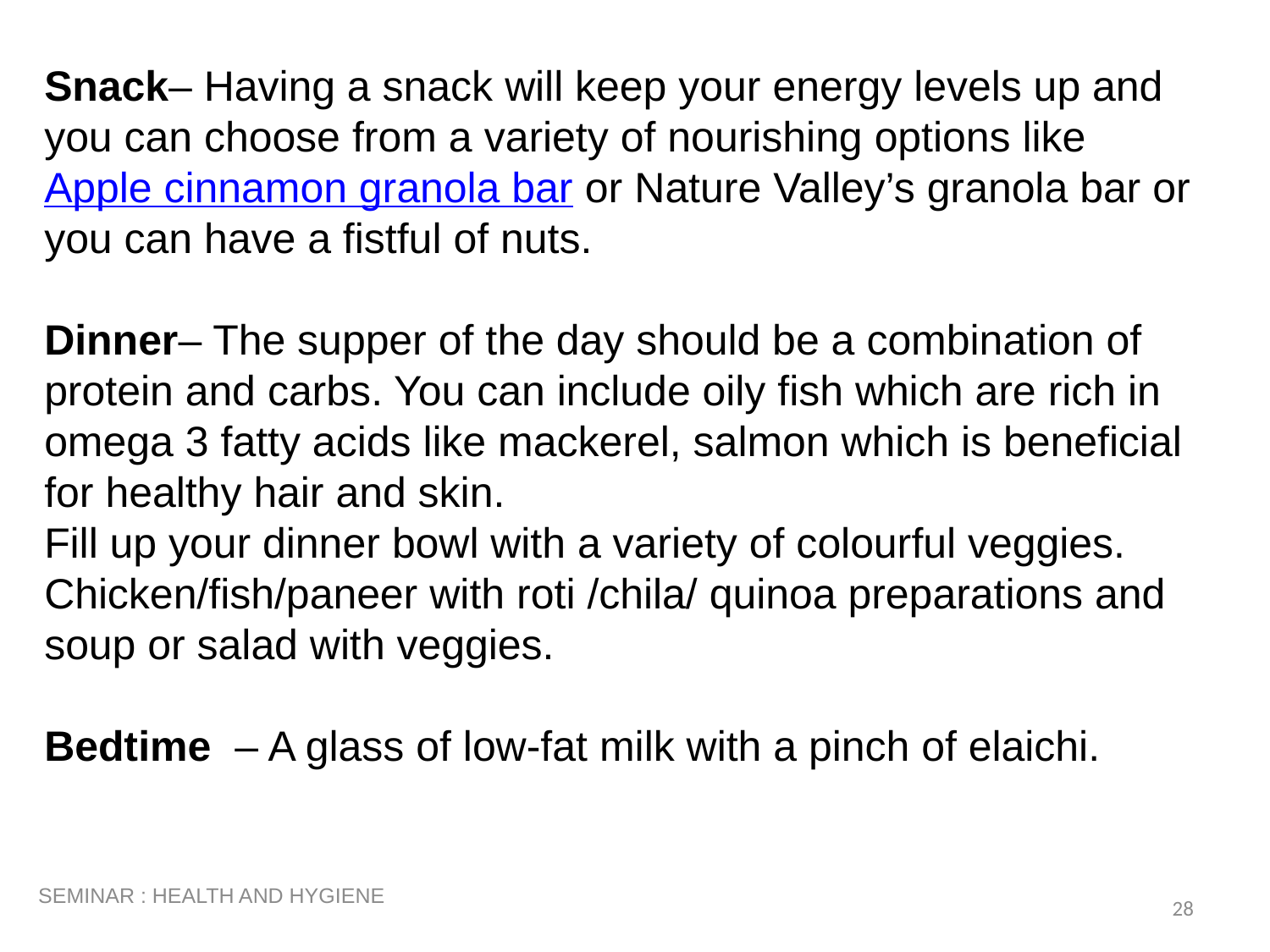

Snack– Having a snack will keep your energy levels up and you can choose from a variety of nourishing options like Apple cinnamon granola bar or Nature Valley’s granola bar or you can have a fistful of nuts.
Dinner– The supper of the day should be a combination of protein and carbs. You can include oily fish which are rich in omega 3 fatty acids like mackerel, salmon which is beneficial for healthy hair and skin.
Fill up your dinner bowl with a variety of colourful veggies. Chicken/fish/paneer with roti /chila/ quinoa preparations and soup or salad with veggies.
Bedtime  – A glass of low-fat milk with a pinch of elaichi.
SEMINAR : HEALTH AND HYGIENE

28